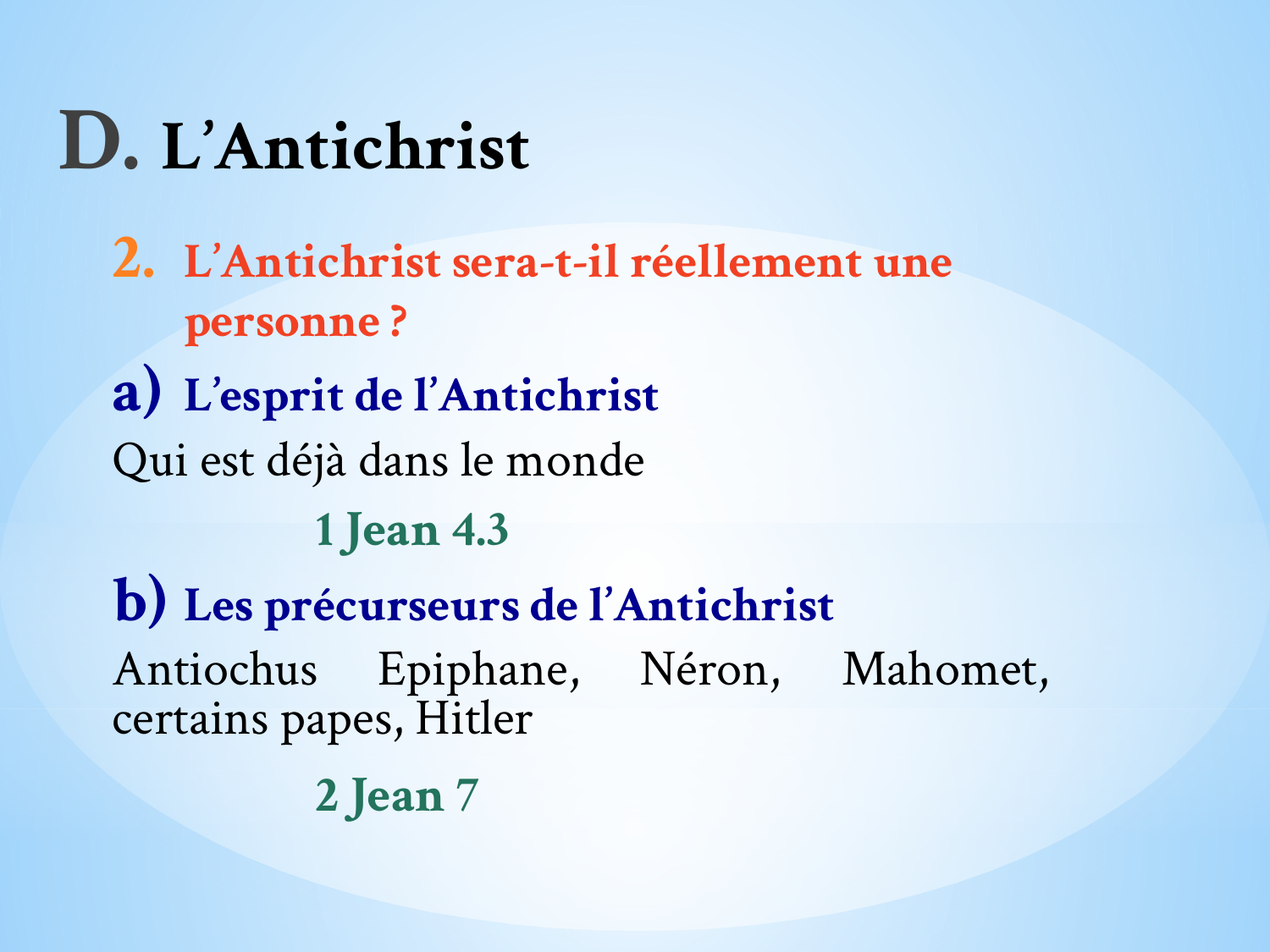

# L’Antichrist
L’Antichrist sera-t-il réellement une personne ?
L’esprit de l’Antichrist
Qui est déjà dans le monde
1 Jean 4.3
Les précurseurs de l’Antichrist
Antiochus Epiphane, Néron, Mahomet, certains papes, Hitler
2 Jean 7